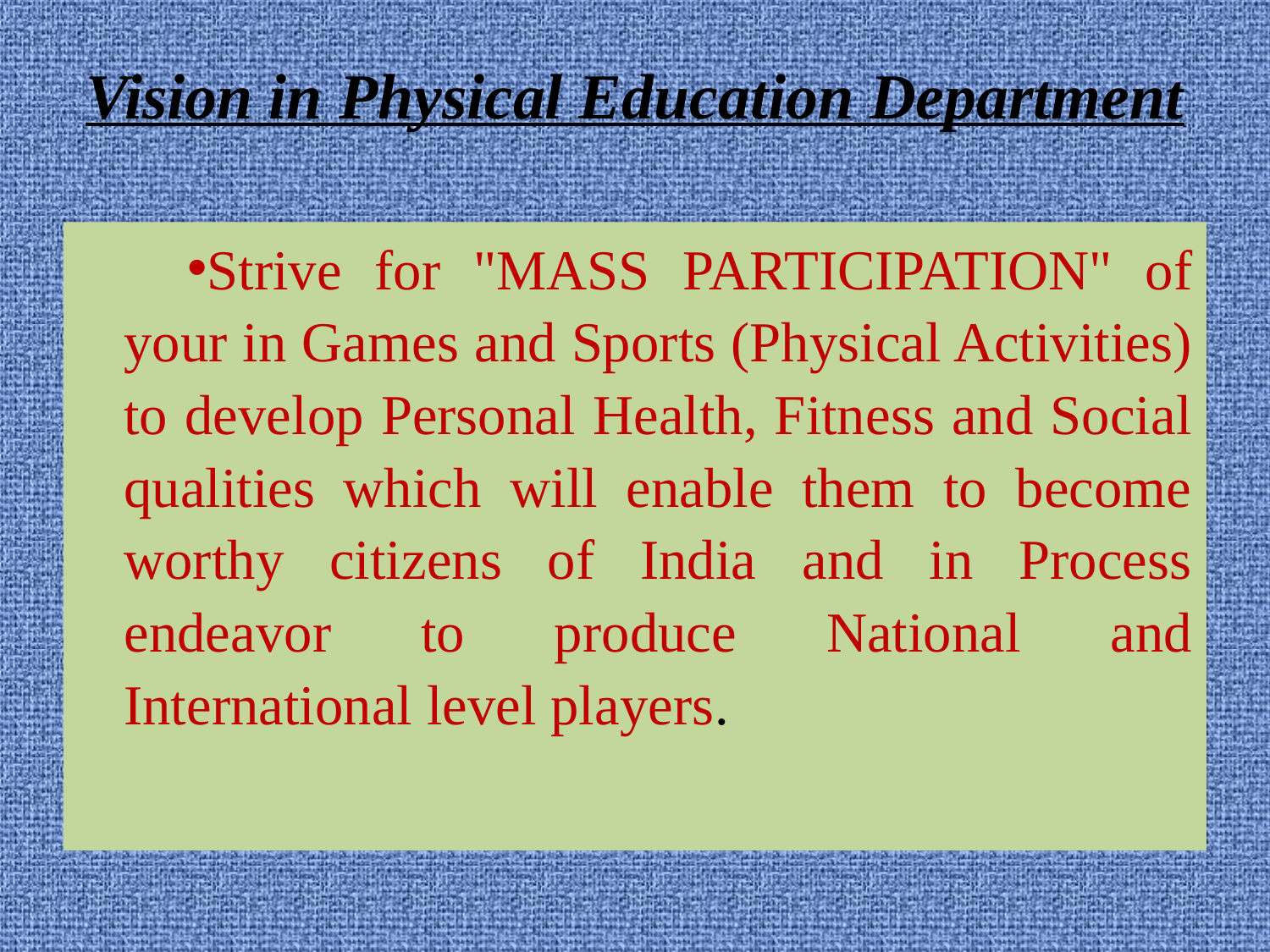

# Vision in Physical Education Department
Strive for "MASS PARTICIPATION" of your in Games and Sports (Physical Activities) to develop Personal Health, Fitness and Social qualities which will enable them to become worthy citizens of India and in Process endeavor to produce National and International level players.